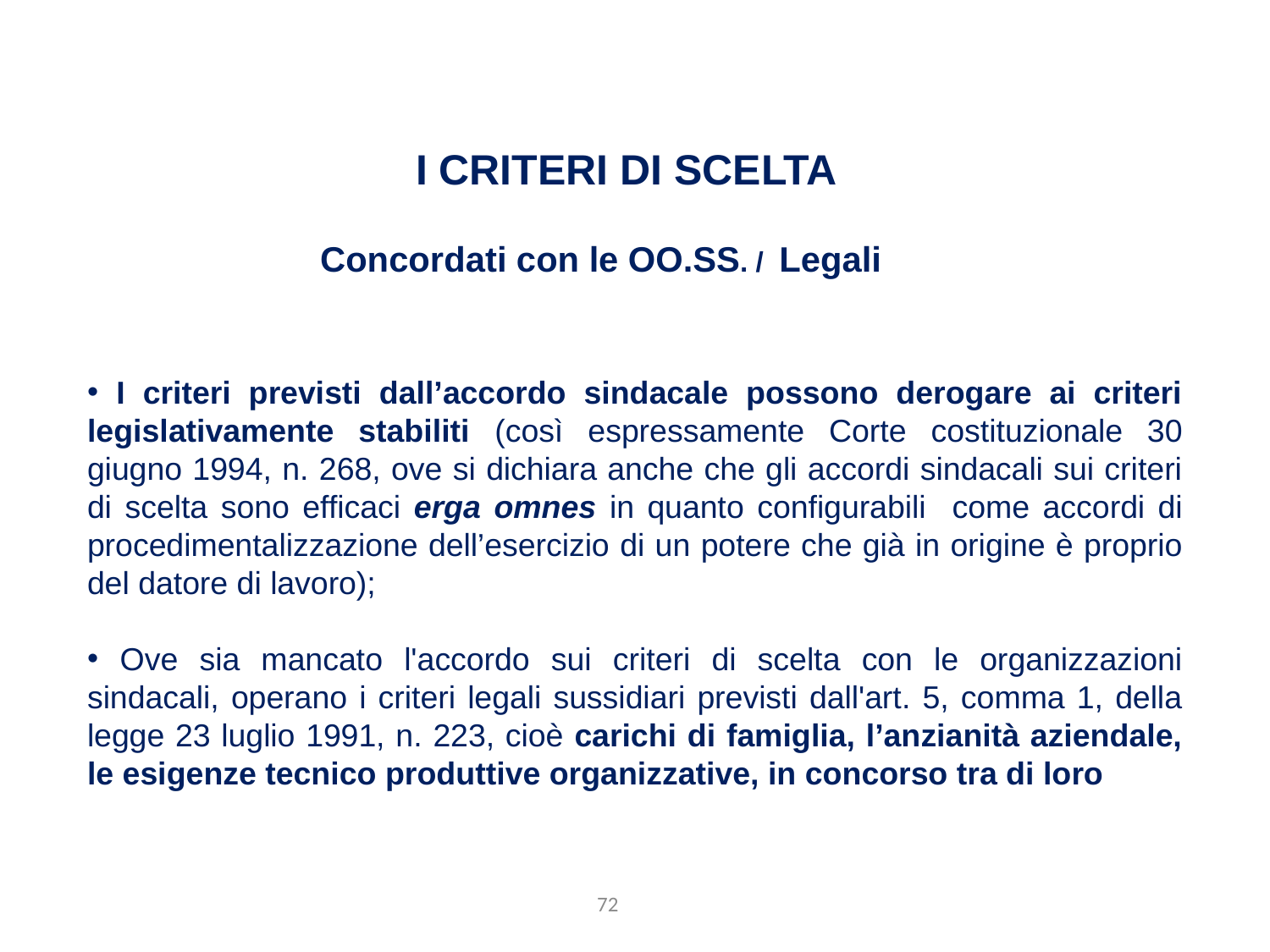

I criteri di scelta

Concordati con le OO.SS. /  Legali

 I criteri previsti dall’accordo sindacale possono derogare ai criteri legislativamente stabiliti (così espressamente Corte costituzionale 30 giugno 1994, n. 268, ove si dichiara anche che gli accordi sindacali sui criteri di scelta sono efficaci erga omnes in quanto configurabili  come accordi di procedimentalizzazione dell’esercizio di un potere che già in origine è proprio del datore di lavoro);

 Ove sia mancato l'accordo sui criteri di scelta con le organizzazioni sindacali, operano i criteri legali sussidiari previsti dall'art. 5, comma 1, della legge 23 luglio 1991, n. 223, cioè carichi di famiglia, l’anzianità aziendale, le esigenze tecnico produttive organizzative, in concorso tra di loro

72